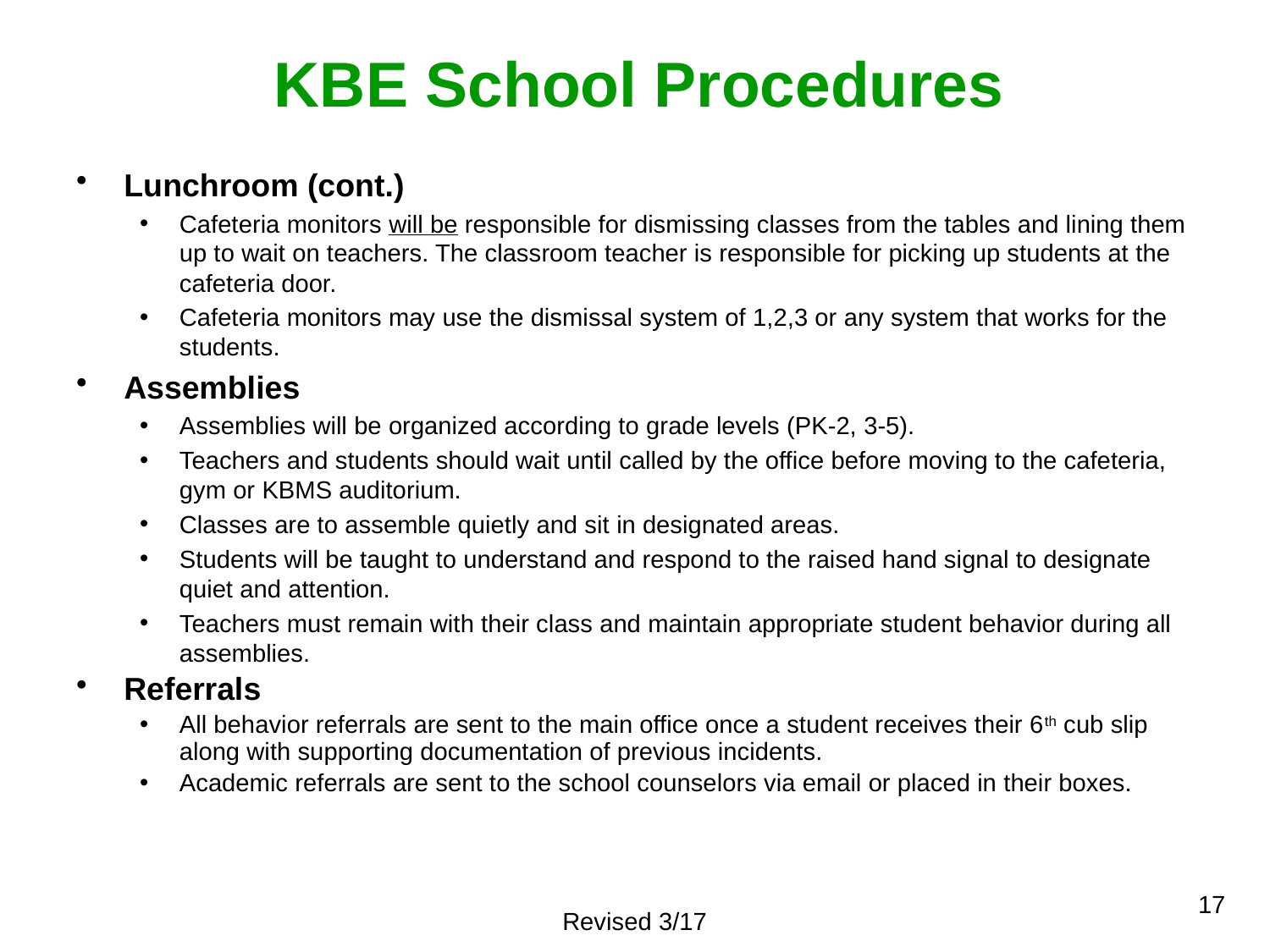

# KBE School Procedures
Lunchroom (cont.)
Cafeteria monitors will be responsible for dismissing classes from the tables and lining them up to wait on teachers. The classroom teacher is responsible for picking up students at the cafeteria door.
Cafeteria monitors may use the dismissal system of 1,2,3 or any system that works for the students.
Assemblies
Assemblies will be organized according to grade levels (PK-2, 3-5).
Teachers and students should wait until called by the office before moving to the cafeteria, gym or KBMS auditorium.
Classes are to assemble quietly and sit in designated areas.
Students will be taught to understand and respond to the raised hand signal to designate quiet and attention.
Teachers must remain with their class and maintain appropriate student behavior during all assemblies.
Referrals
All behavior referrals are sent to the main office once a student receives their 6th cub slip along with supporting documentation of previous incidents.
Academic referrals are sent to the school counselors via email or placed in their boxes.

17
Revised 3/17